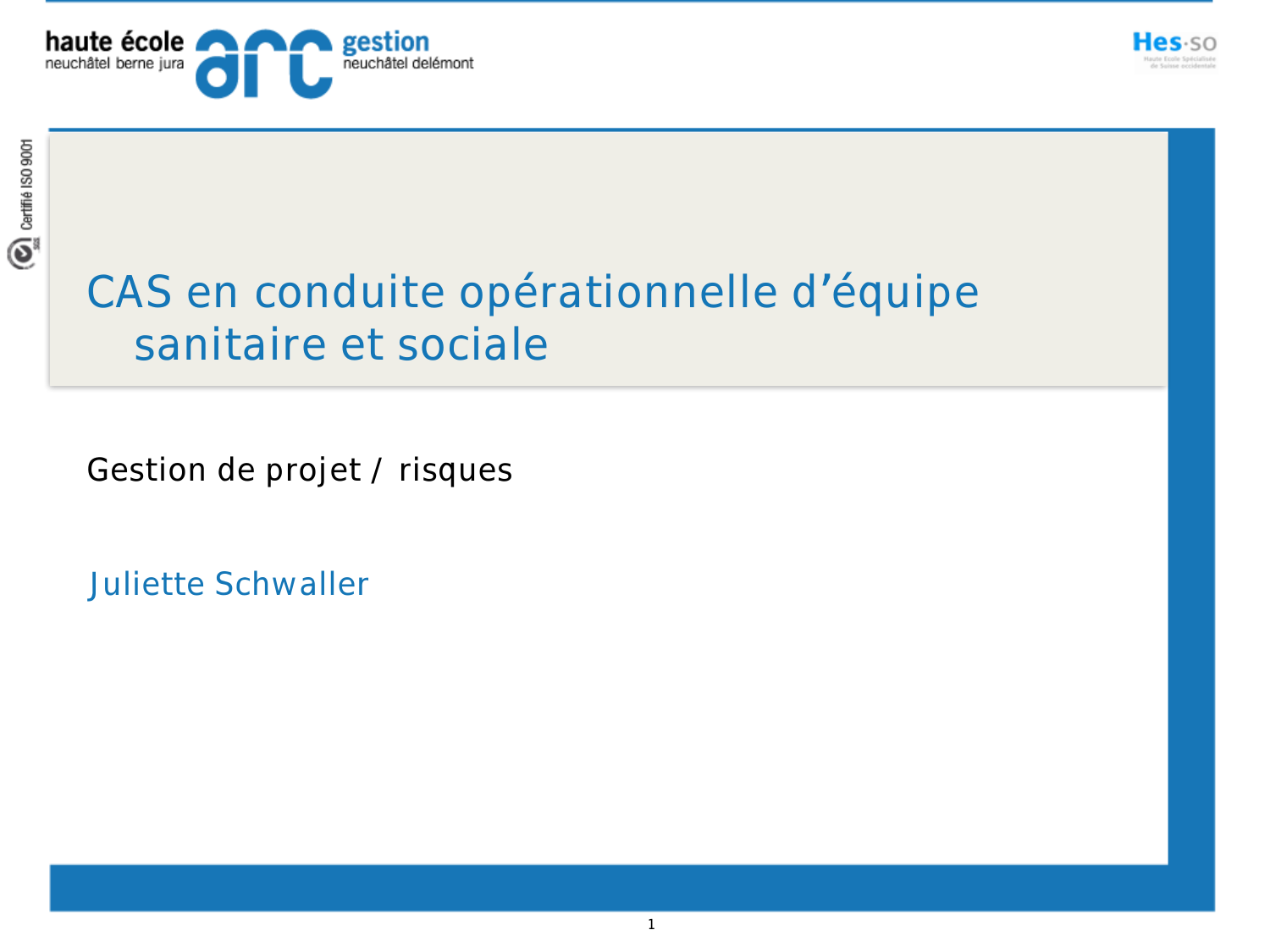

CAS en conduite opérationnelle d’équipe sanitaire et sociale
Gestion de projet / risques

Juliette Schwaller
1